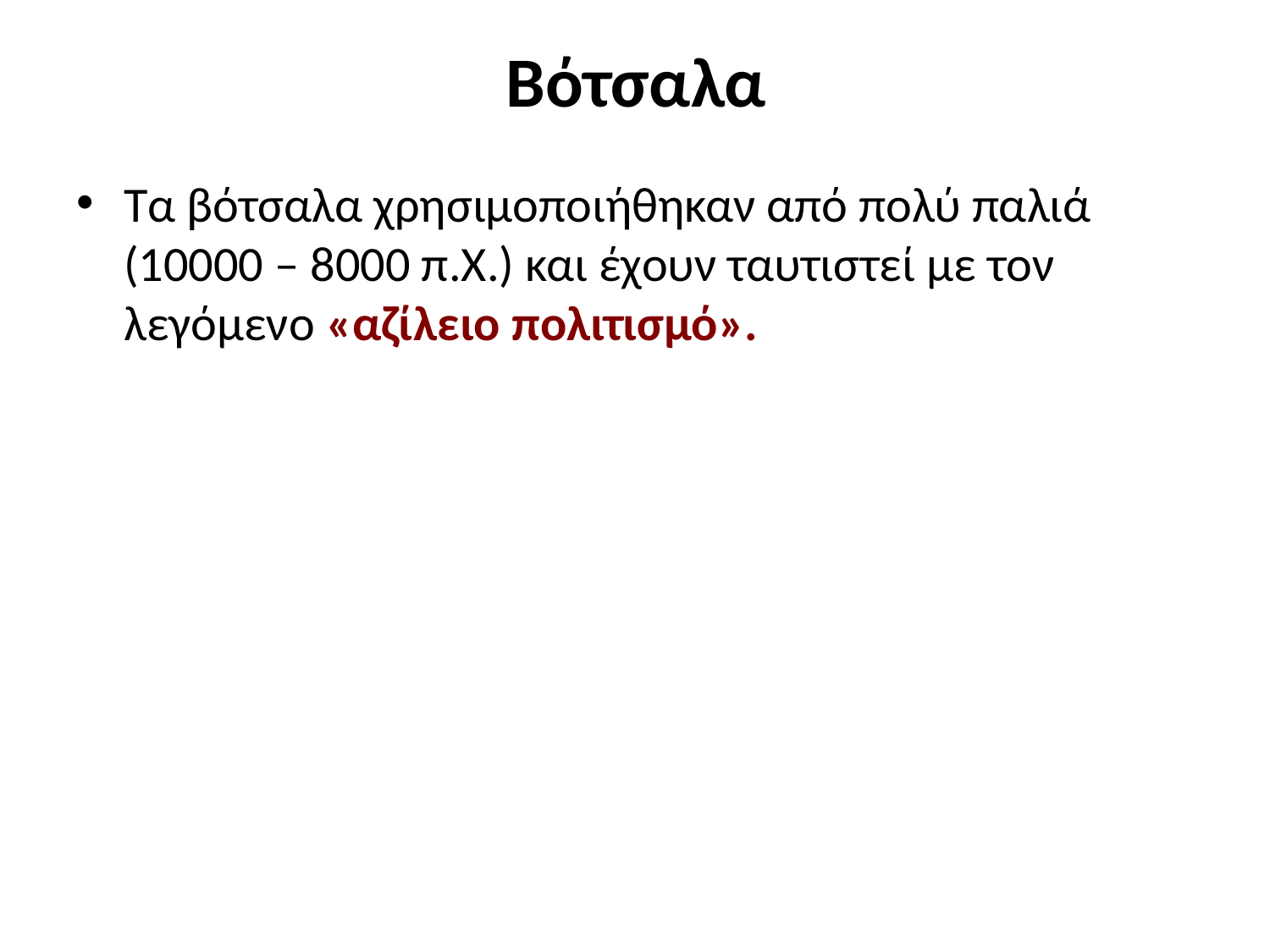

# Βότσαλα
Τα βότσαλα χρησιμοποιήθηκαν από πολύ παλιά (10000 – 8000 π.Χ.) και έχουν ταυτιστεί με τον λεγόμενο «αζίλειο πολιτισμό».